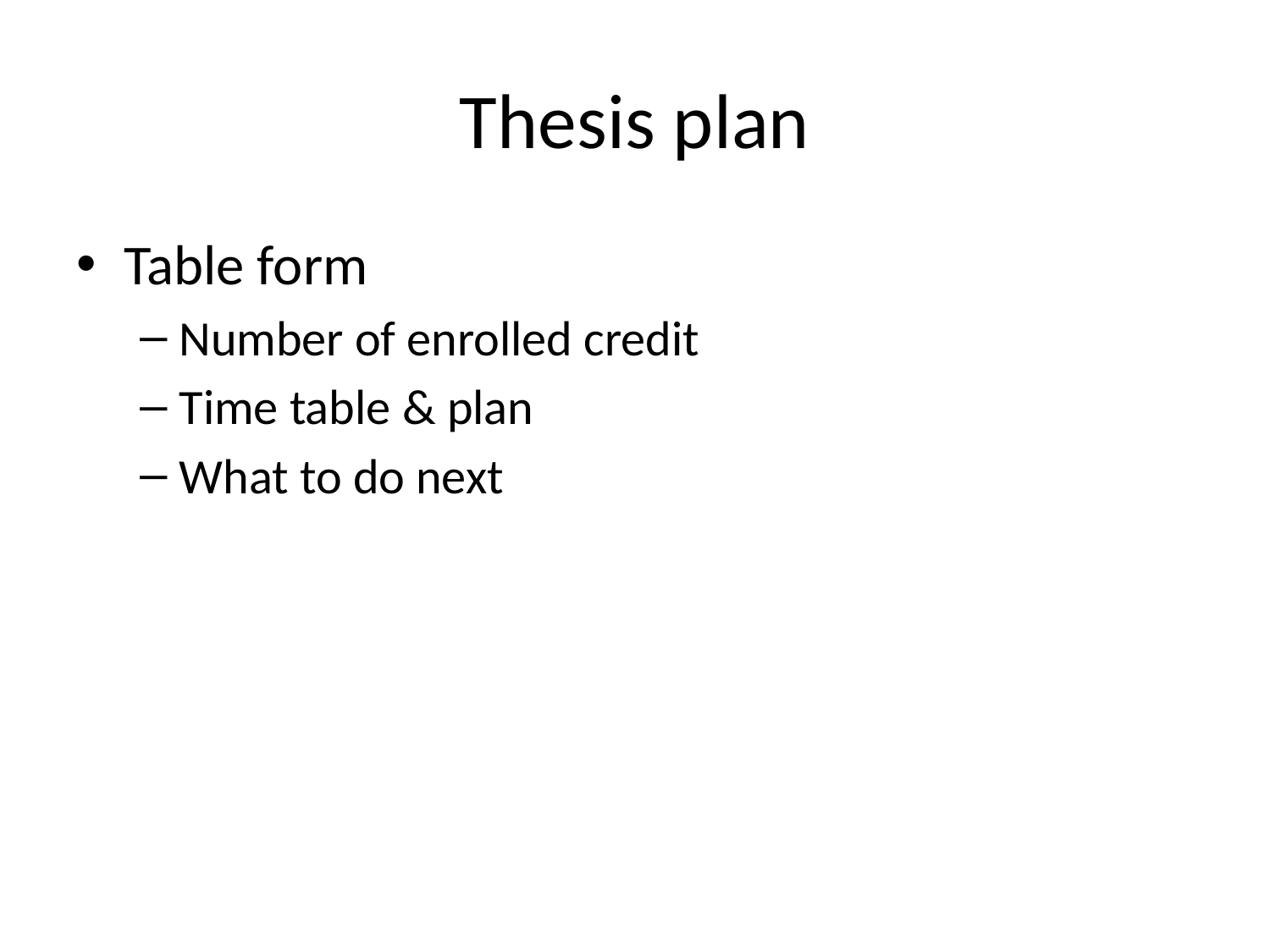

# Thesis plan
Table form
Number of enrolled credit
Time table & plan
What to do next